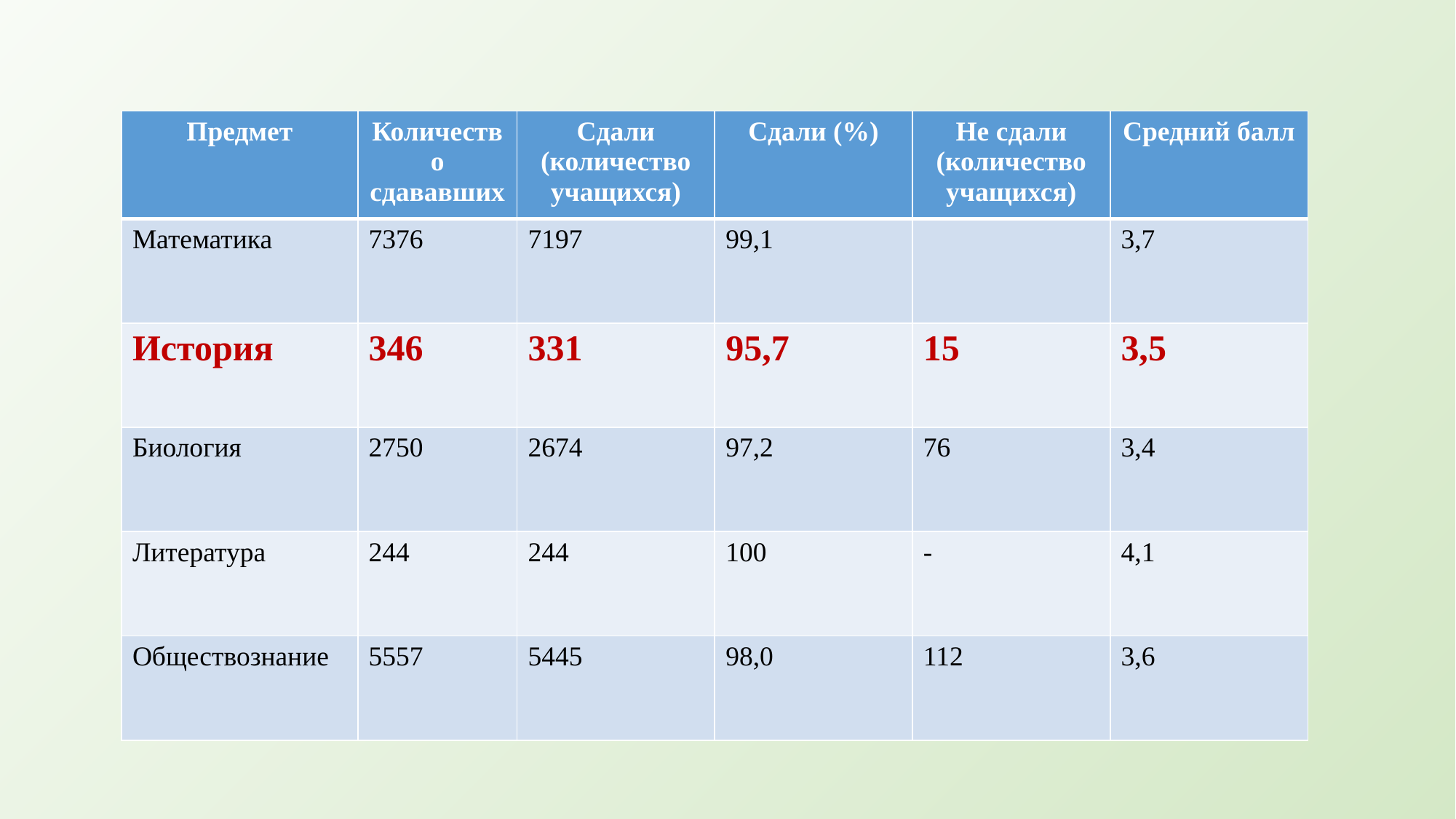

| Предмет | Количество сдававших | Сдали (количество учащихся) | Сдали (%) | Не сдали (количество учащихся) | Средний балл |
| --- | --- | --- | --- | --- | --- |
| Математика | 7376 | 7197 | 99,1 |  | 3,7 |
| История | 346 | 331 | 95,7 | 15 | 3,5 |
| Биология | 2750 | 2674 | 97,2 | 76 | 3,4 |
| Литература | 244 | 244 | 100 | - | 4,1 |
| Обществознание | 5557 | 5445 | 98,0 | 112 | 3,6 |